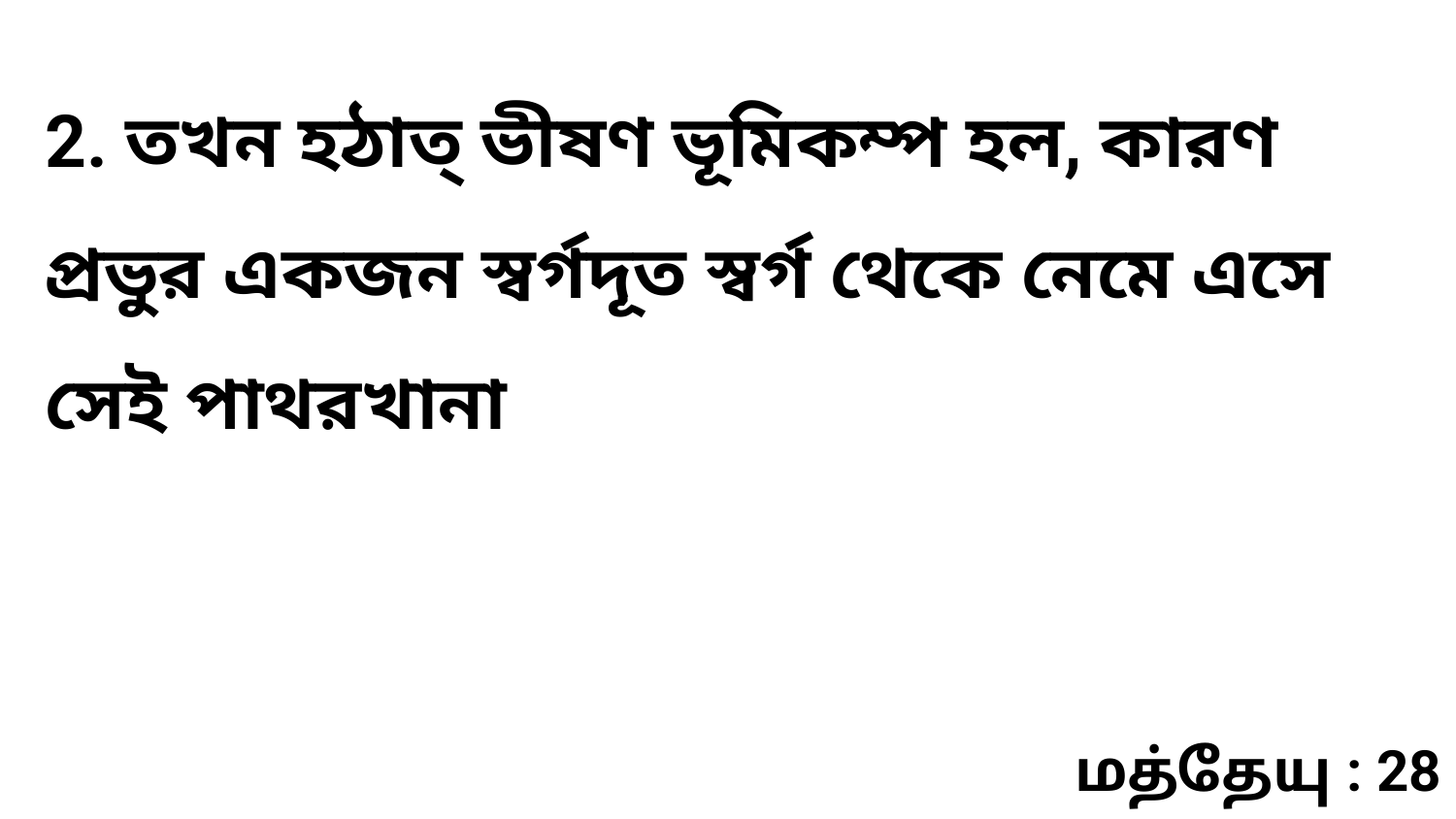

2. তখন হঠাত্ ভীষণ ভূমিকম্প হল, কারণ প্রভুর একজন স্বর্গদূত স্বর্গ থেকে নেমে এসে সেই পাথরখানা
மத்தேயு : 28